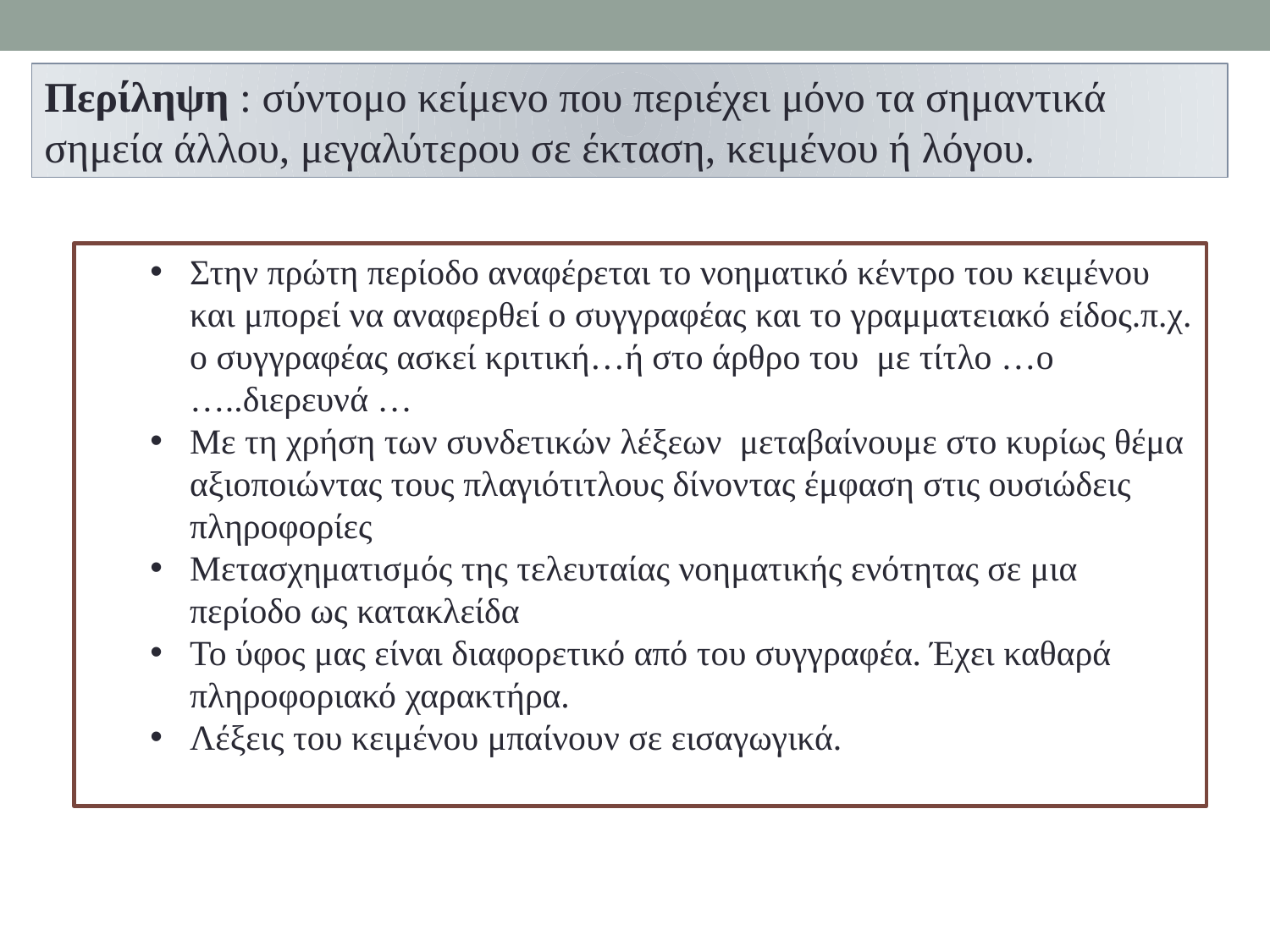

Περίληψη : σύντομο κείμενο που περιέχει μόνο τα σημαντικά σημεία άλλου, μεγαλύτερου σε έκταση, κειμένου ή λόγου.
Στην πρώτη περίοδο αναφέρεται το νοηματικό κέντρο του κειμένου και μπορεί να αναφερθεί ο συγγραφέας και το γραμματειακό είδος.π.χ. ο συγγραφέας ασκεί κριτική…ή στο άρθρο του  με τίτλο …ο …..διερευνά …
Με τη χρήση των συνδετικών λέξεων  μεταβαίνουμε στο κυρίως θέμα αξιοποιώντας τους πλαγιότιτλους δίνοντας έμφαση στις ουσιώδεις πληροφορίες
Μετασχηματισμός της τελευταίας νοηματικής ενότητας σε μια περίοδο ως κατακλείδα
Το ύφος μας είναι διαφορετικό από του συγγραφέα. Έχει καθαρά πληροφοριακό χαρακτήρα.
Λέξεις του κειμένου μπαίνουν σε εισαγωγικά.